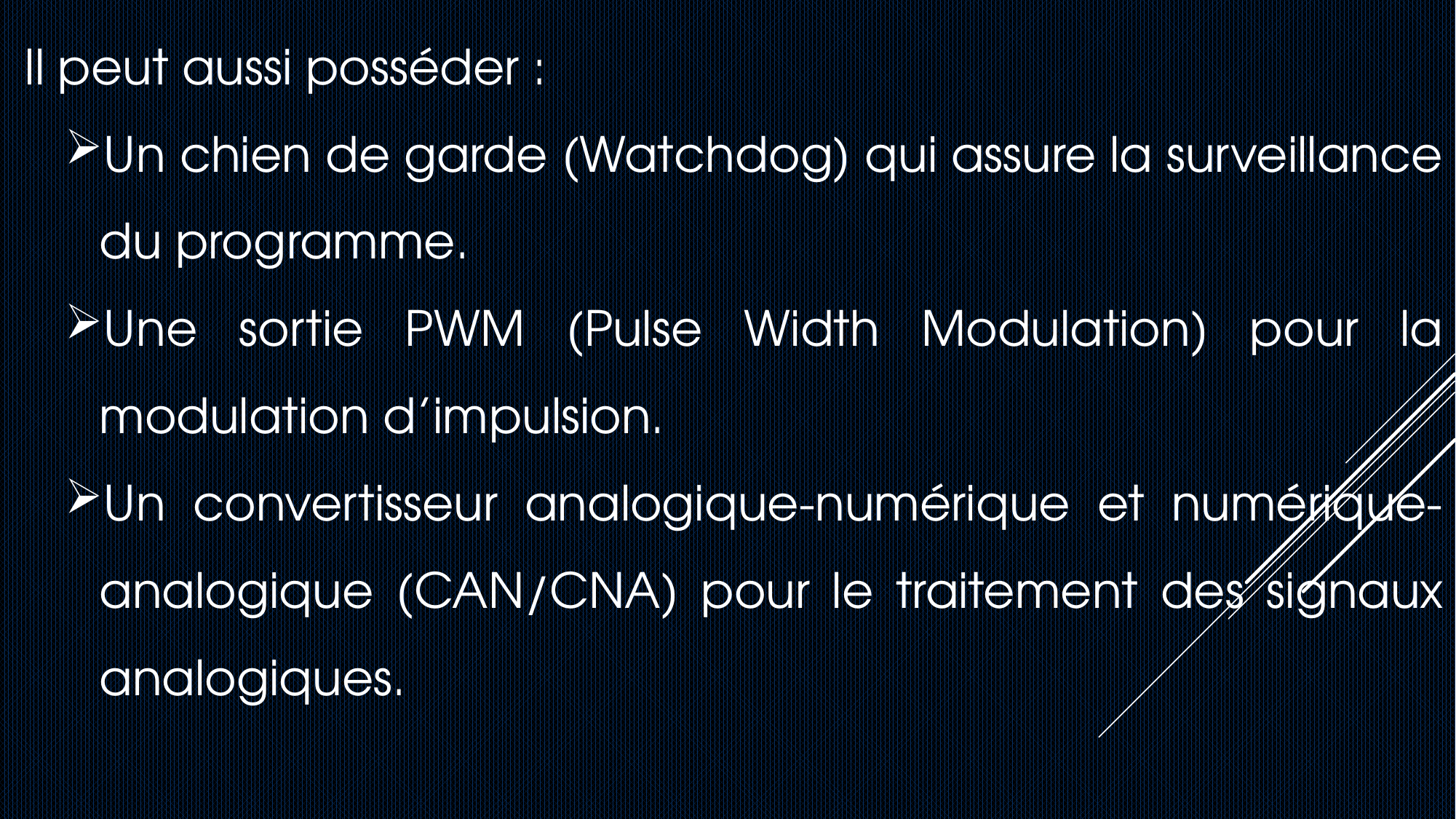

Il peut aussi posséder :
Un chien de garde (Watchdog) qui assure la surveillance du programme.
Une sortie PWM (Pulse Width Modulation) pour la modulation d’impulsion.
Un convertisseur analogique-numérique et numérique-analogique (CAN/CNA) pour le traitement des signaux analogiques.